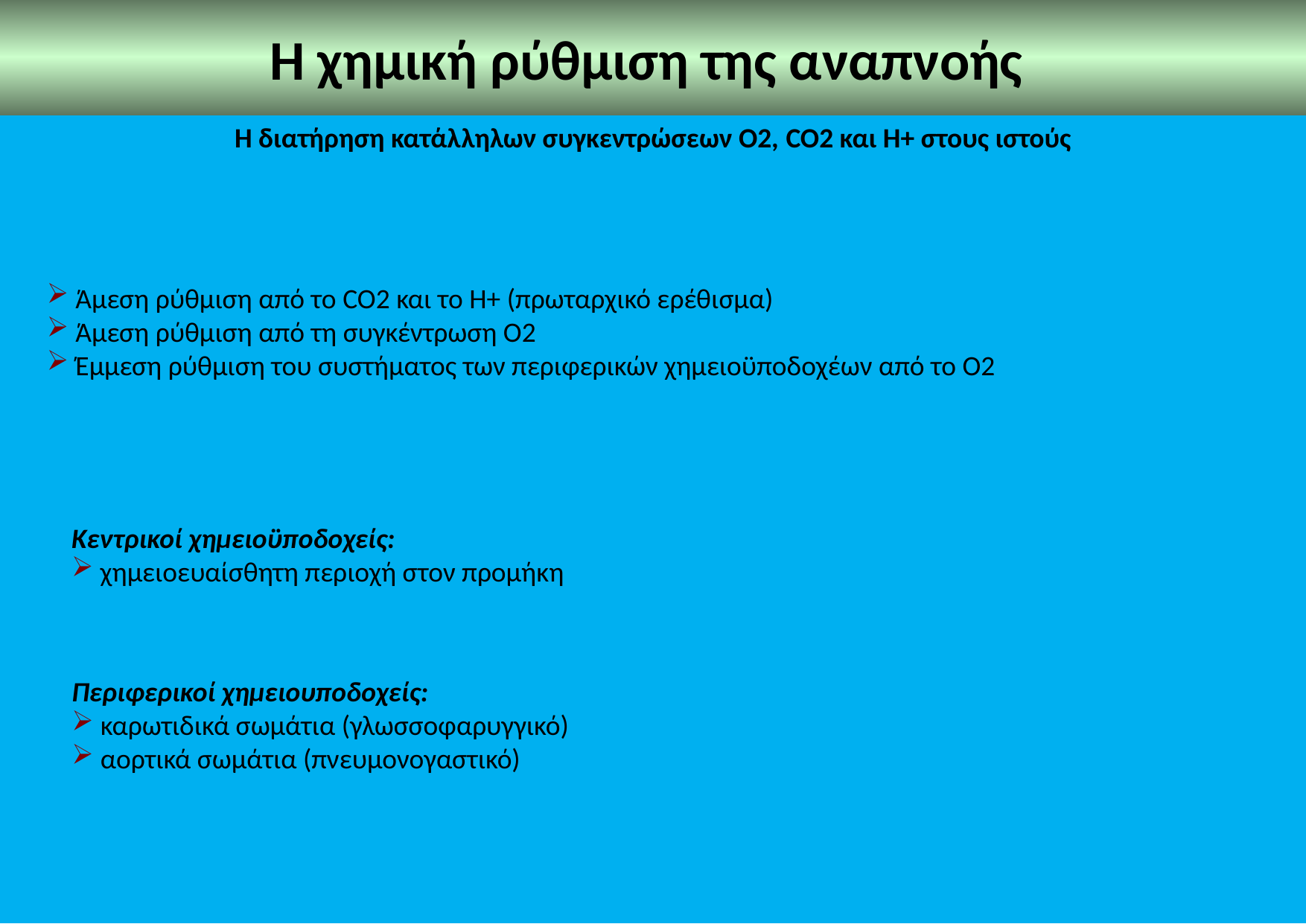

Η χημική ρύθμιση της αναπνοής

Η διατήρηση κατάλληλων συγκεντρώσεων Ο2, CO2 και Η+ στους ιστούς
 Άμεση ρύθμιση από το CO2 και το Η+ (πρωταρχικό ερέθισμα)
 Άμεση ρύθμιση από τη συγκέντρωση Ο2
 Έμμεση ρύθμιση του συστήματος των περιφερικών χημειοϋποδοχέων από το Ο2
Κεντρικοί χημειοϋποδοχείς:
 χημειοευαίσθητη περιοχή στον προμήκη
Περιφερικοί χημειουποδοχείς:
 καρωτιδικά σωμάτια (γλωσσοφαρυγγικό)
 αορτικά σωμάτια (πνευμονογαστικό)